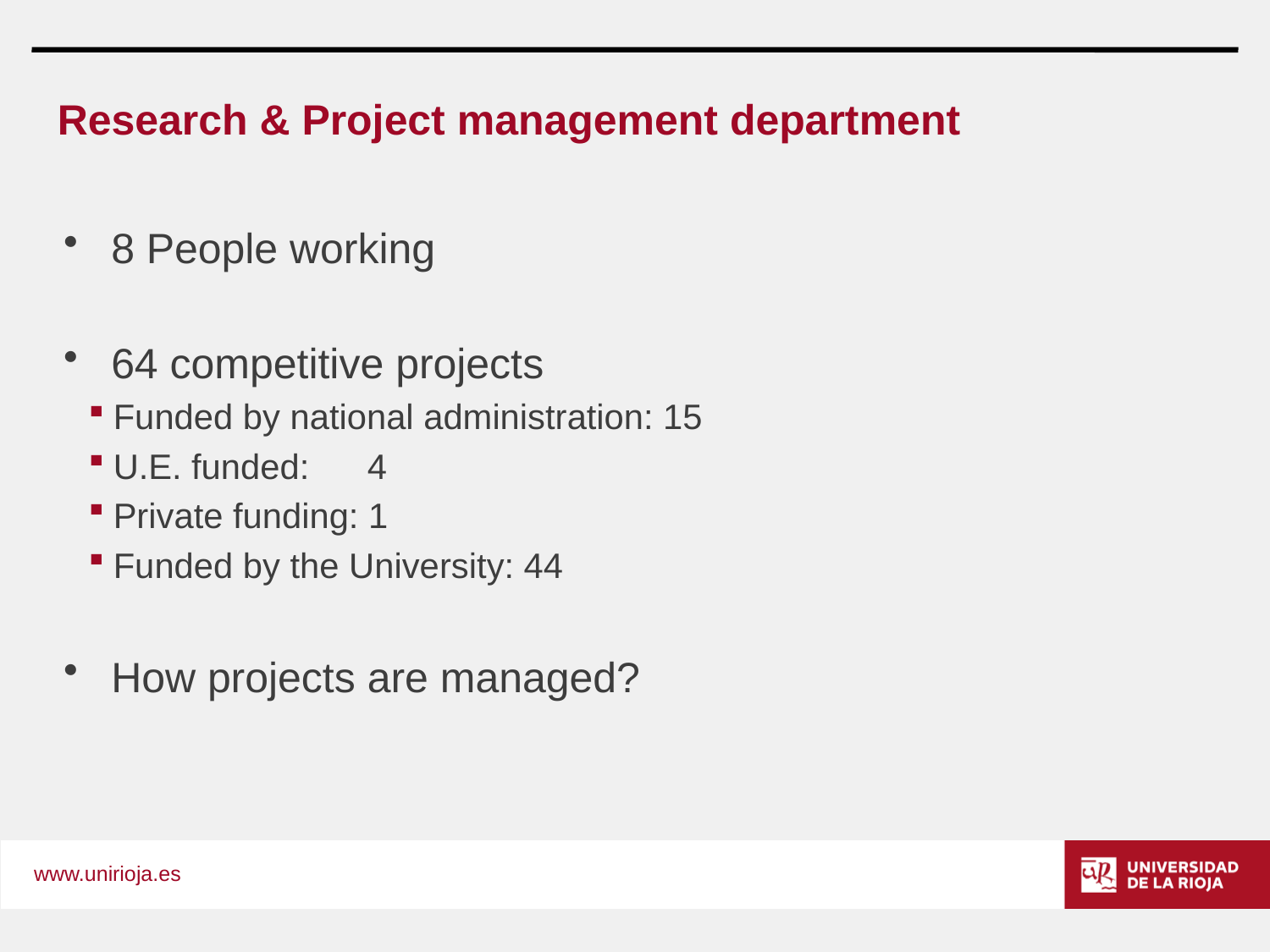

Research & Project management department

8 People working

64 competitive projects
Funded by national administration: 15
U.E. funded:	4
Private funding: 1
Funded by the University: 44

How projects are managed?